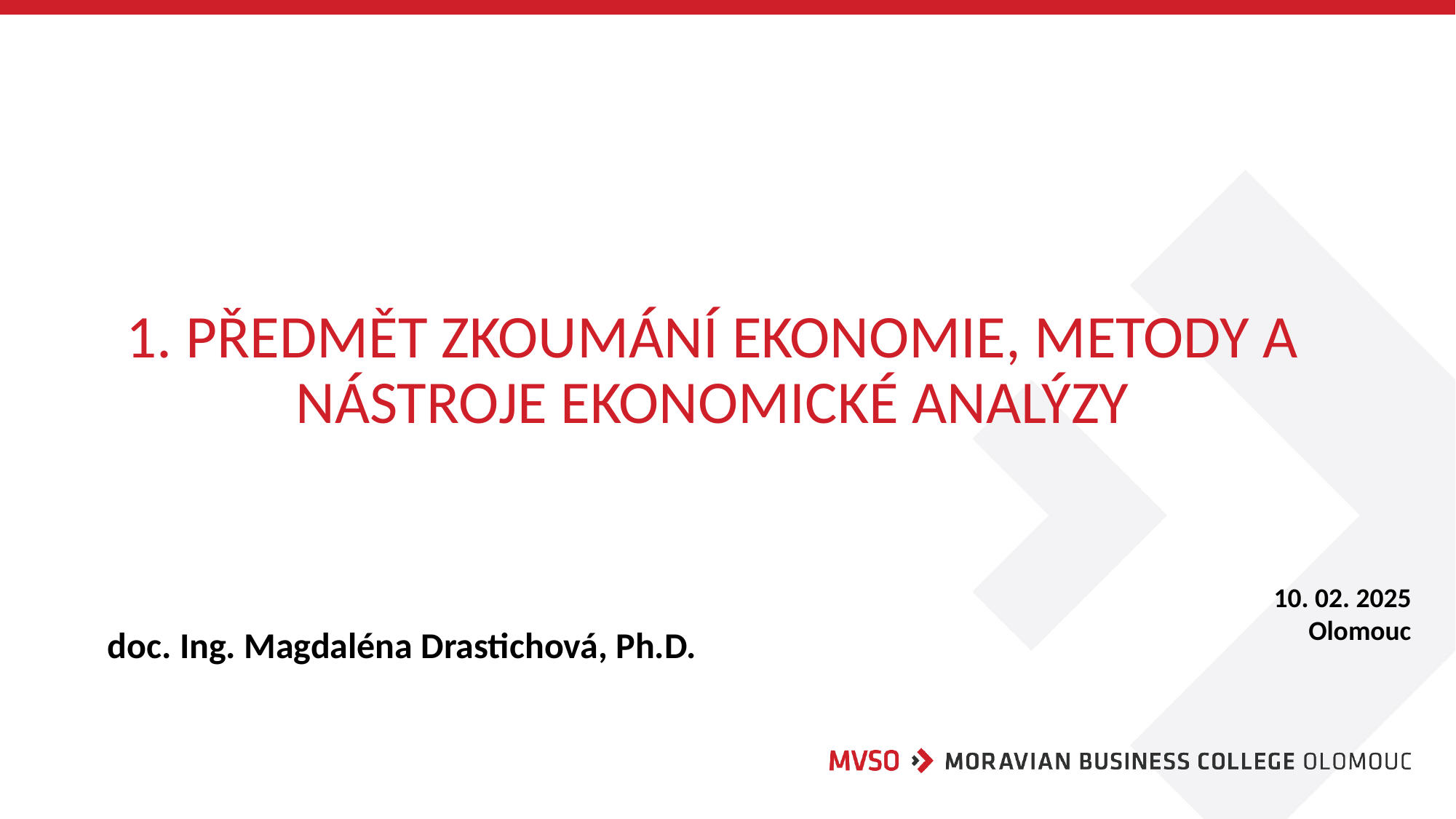

# 1. Předmět zkoumání ekonomie, metody a nástroje ekonomické analýzy
10. 02. 2025
Olomouc

doc. Ing. Magdaléna Drastichová, Ph.D.